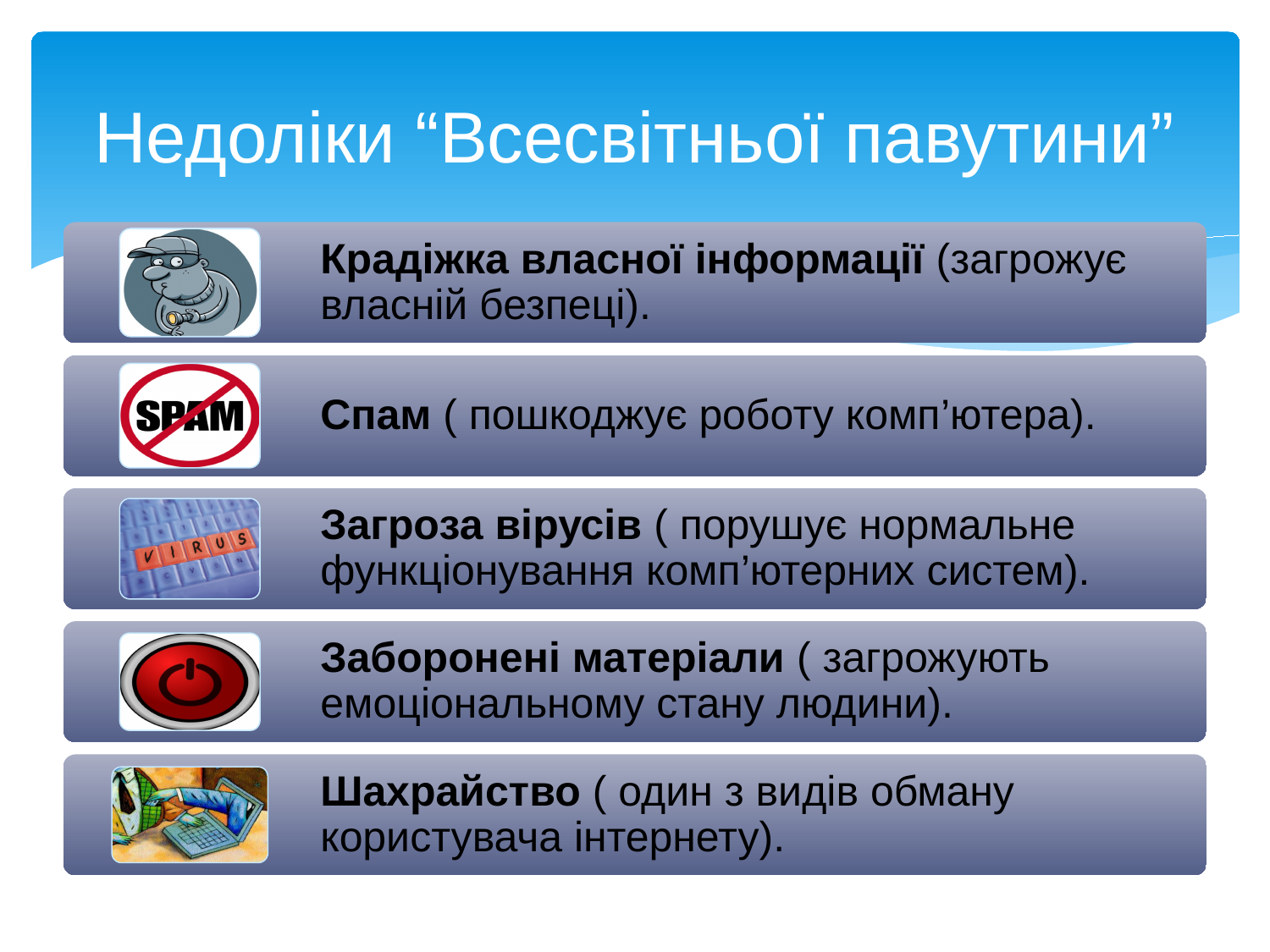

# Недоліки “Всесвітньої павутини”
Крадіжка власної інформації (загрожує власній безпеці).
Спам ( пошкоджує роботу комп’ютера).
Загроза вірусів ( порушує нормальне функціонування комп’ютерних систем).
Заборонені матеріали ( загрожують емоціональному стану людини).
Шахрайство ( один з видів обману користувача інтернету).